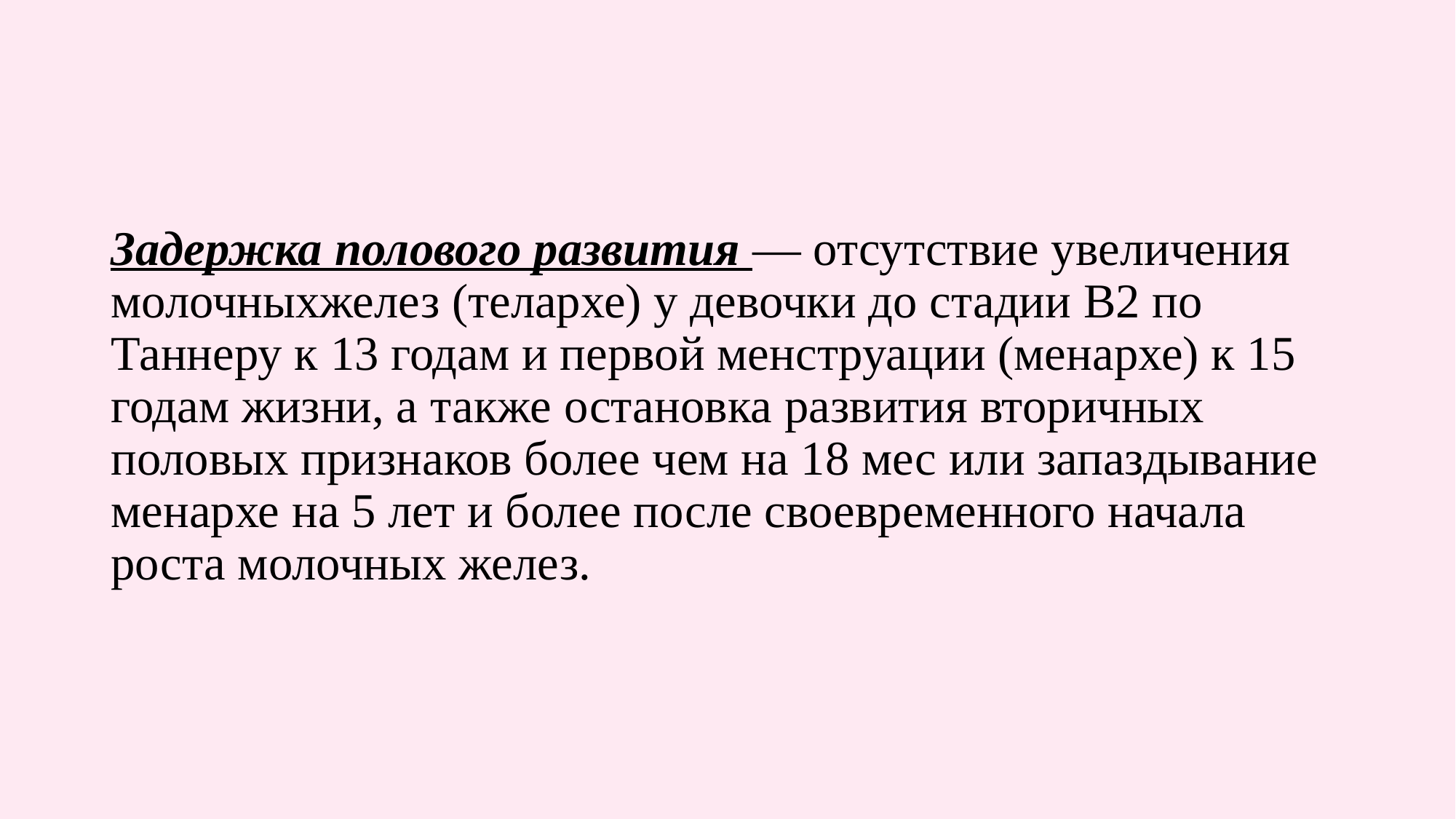

Задержка полового развития — отсутствие увеличения молочныхжелез (телархе) у девочки до стадии В2 по Таннеру к 13 годам и первой менструации (менархе) к 15 годам жизни, а также остановка развития вторичных половых признаков более чем на 18 мес или запаздывание менархе на 5 лет и более после своевременного начала роста молочных желез.